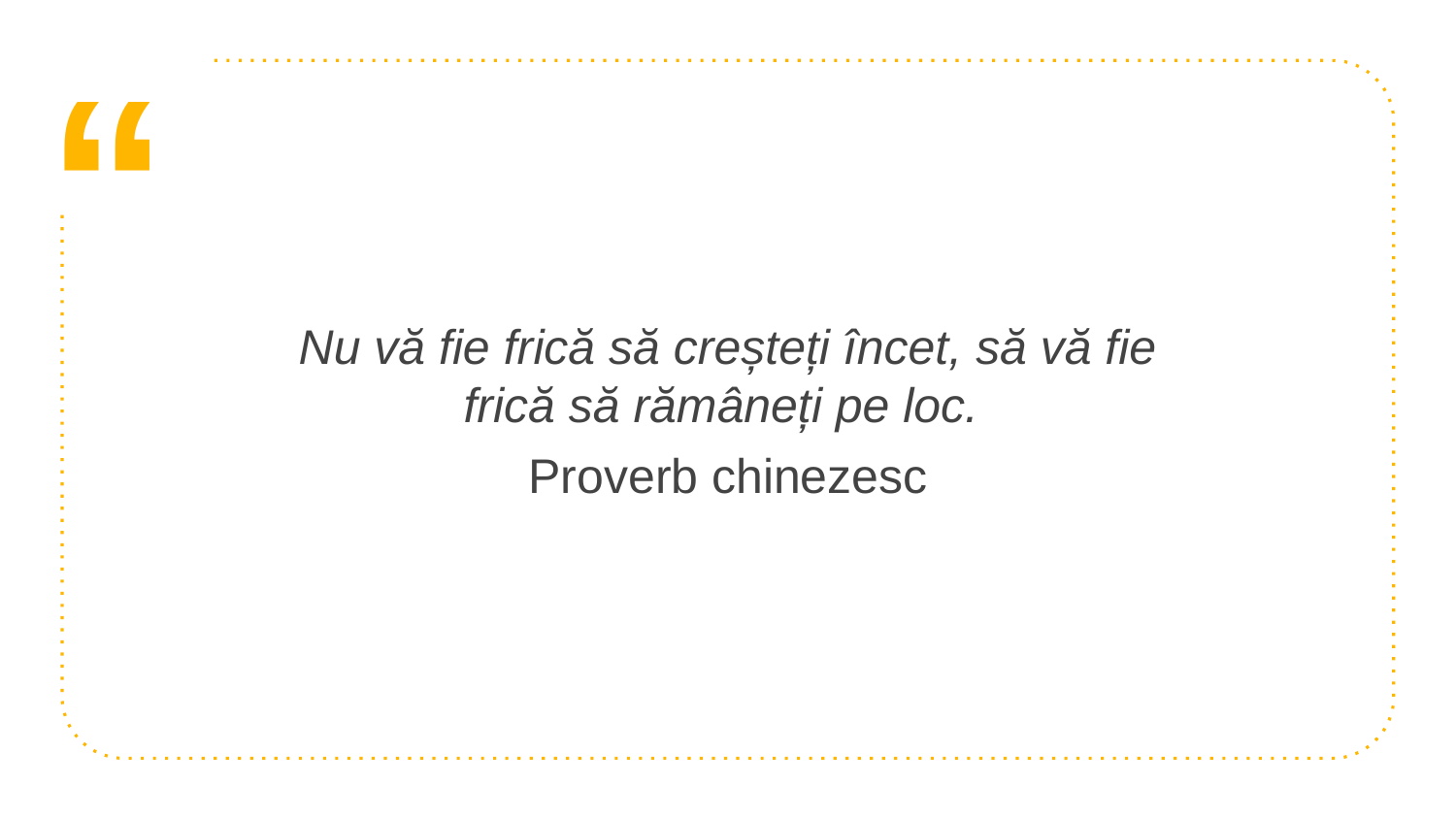

Nu vă fie frică să creșteți încet, să vă fie frică să rămâneți pe loc.
Proverb chinezesc